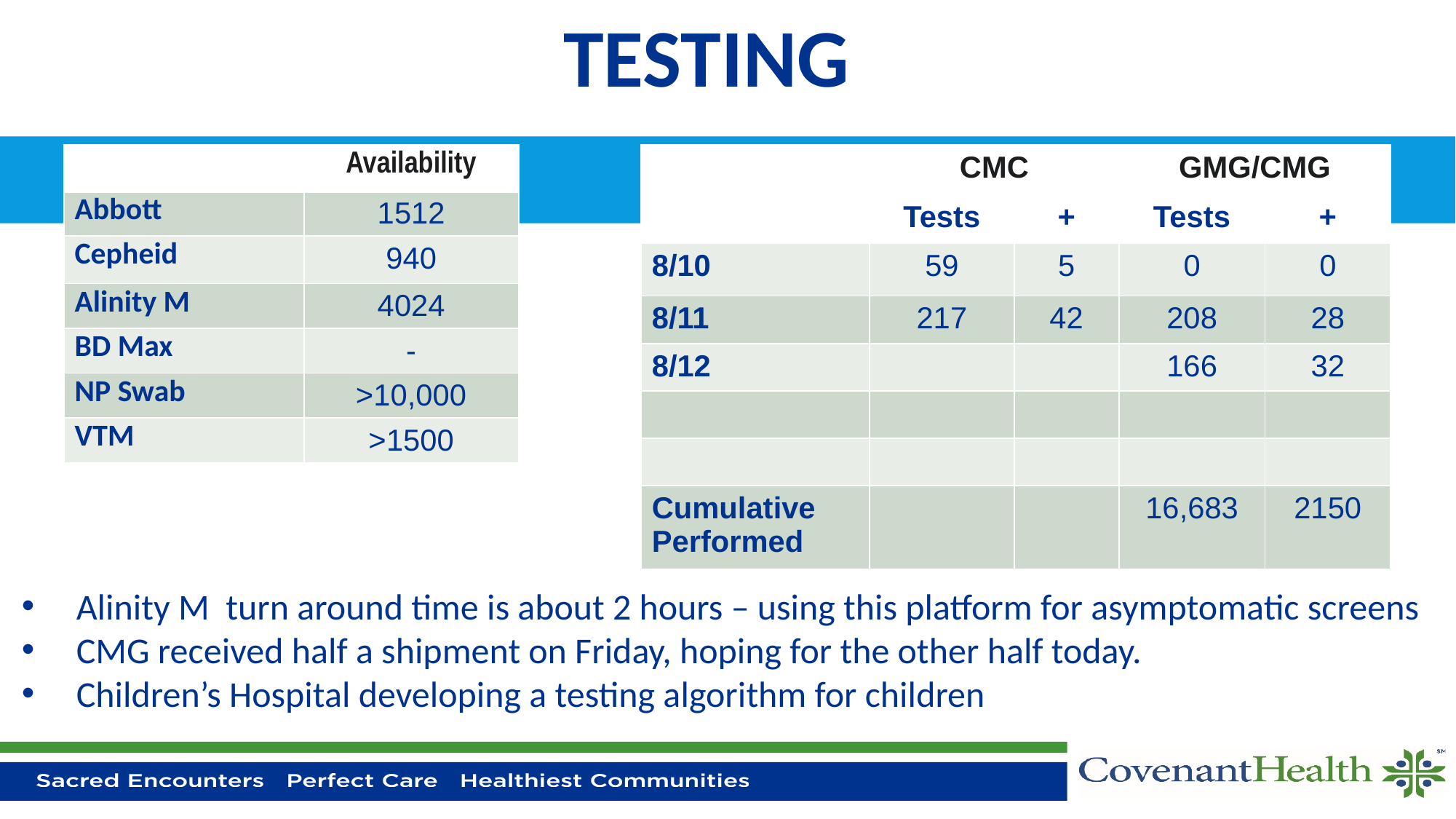

# TESTING

|  | Availability |
| --- | --- |
| Abbott | 1512 |
| Cepheid | 940 |
| Alinity M | 4024 |
| BD Max | - |
| NP Swab | >10,000 |
| VTM | >1500 |
|  | CMC |  | GMG/CMG |  |
| --- | --- | --- | --- | --- |
|  | Tests | + | Tests | + |
| 8/10 | 59 | 5 | 0 | 0 |
| 8/11 | 217 | 42 | 208 | 28 |
| 8/12 |  |  | 166 | 32 |
|  |  |  |  |  |
|  |  |  |  |  |
| Cumulative Performed |  |  | 16,683 | 2150 |

Alinity M  turn around time is about 2 hours – using this platform for asymptomatic screens
CMG received half a shipment on Friday, hoping for the other half today.
Children’s Hospital developing a testing algorithm for children